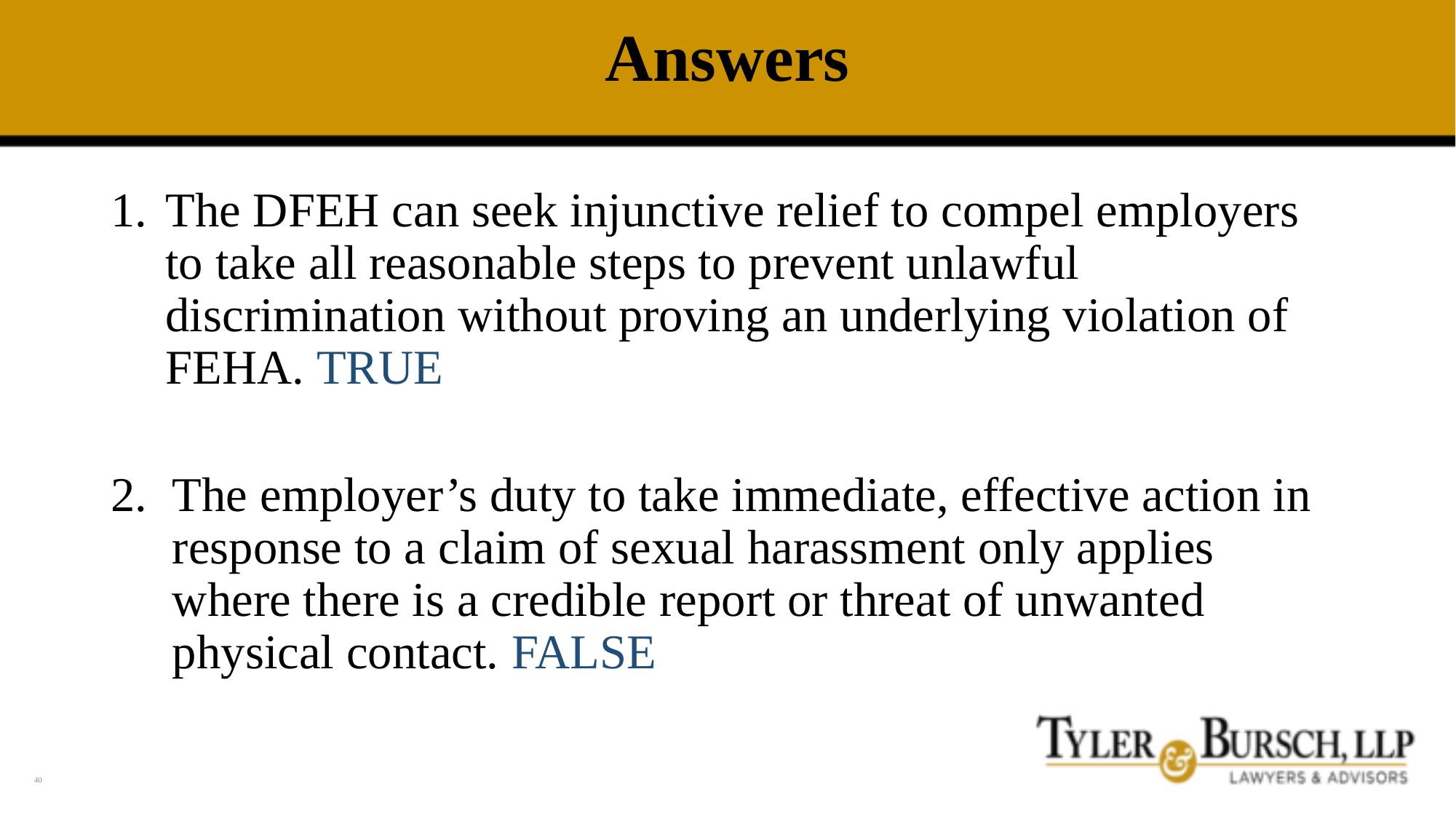

# Answers
The DFEH can seek injunctive relief to compel employers to take all reasonable steps to prevent unlawful discrimination without proving an underlying violation of FEHA. TRUE

The employer’s duty to take immediate, effective action in response to a claim of sexual harassment only applies where there is a credible report or threat of unwanted physical contact. FALSE

40